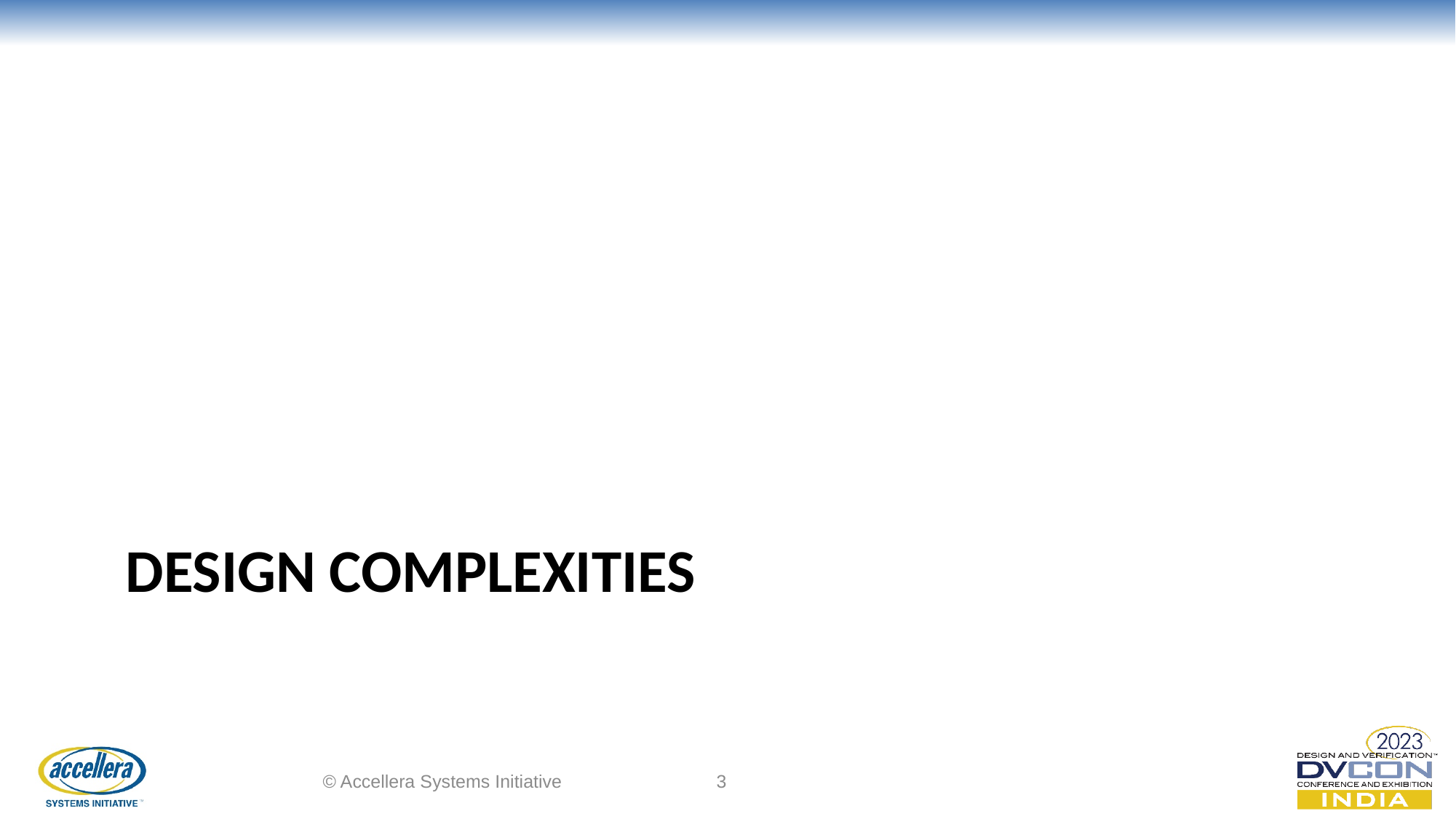

# Design complexities
© Accellera Systems Initiative
3